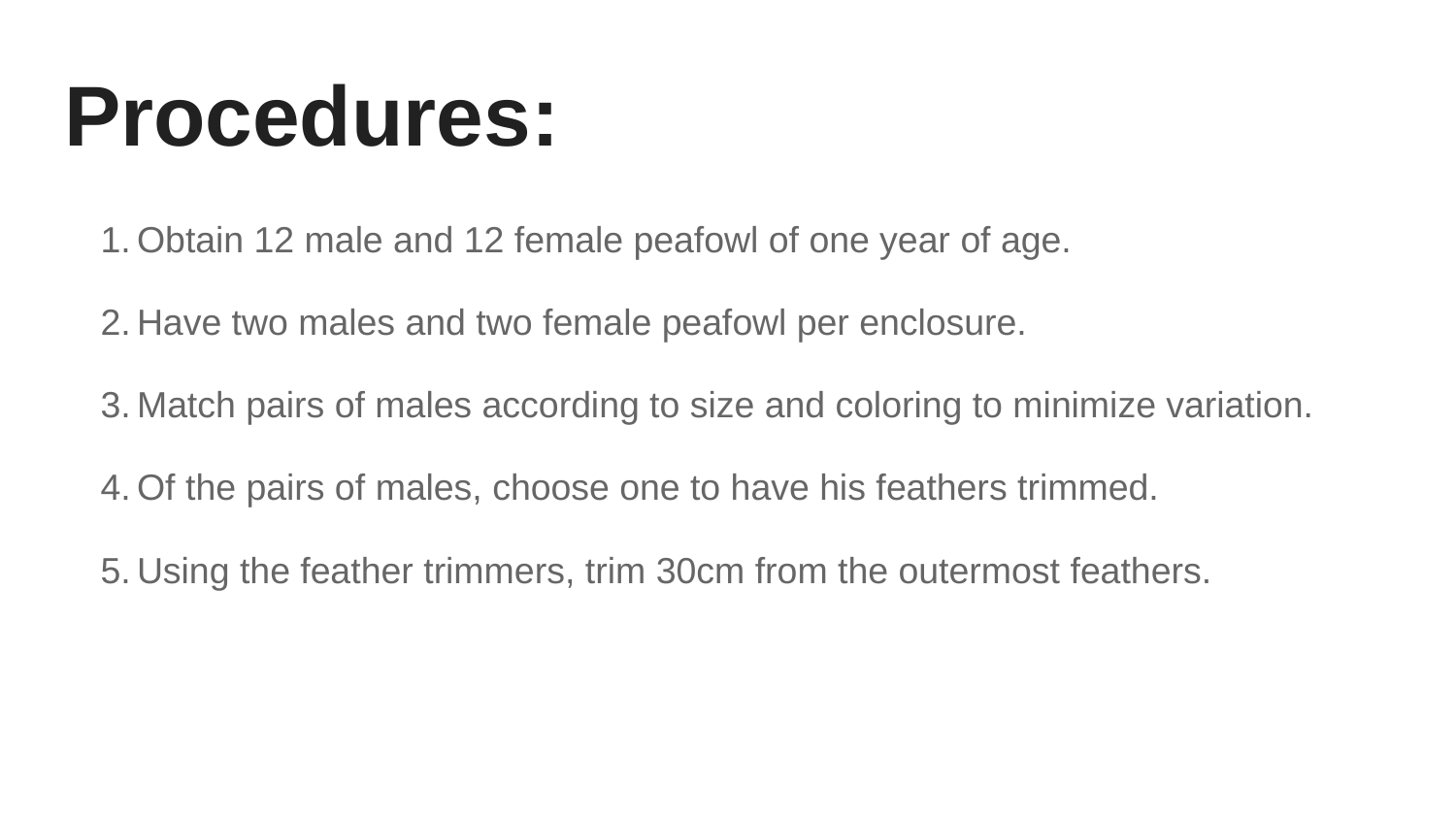

# Procedures:
Obtain 12 male and 12 female peafowl of one year of age.
Have two males and two female peafowl per enclosure.
Match pairs of males according to size and coloring to minimize variation.
Of the pairs of males, choose one to have his feathers trimmed.
Using the feather trimmers, trim 30cm from the outermost feathers.